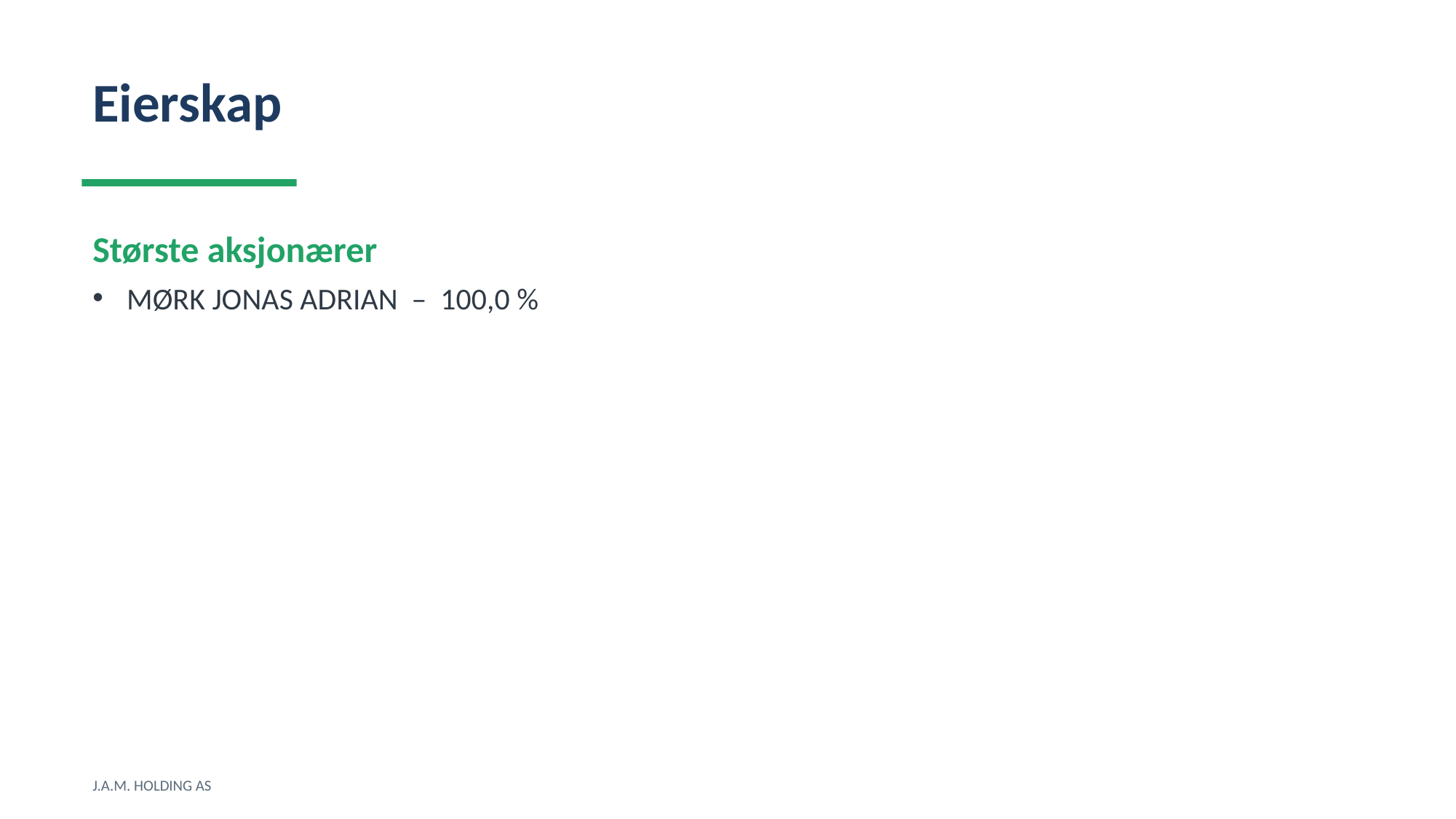

Eierskap

Største aksjonærer
MØRK JONAS ADRIAN  –  100,0 %
J.A.M. HOLDING AS